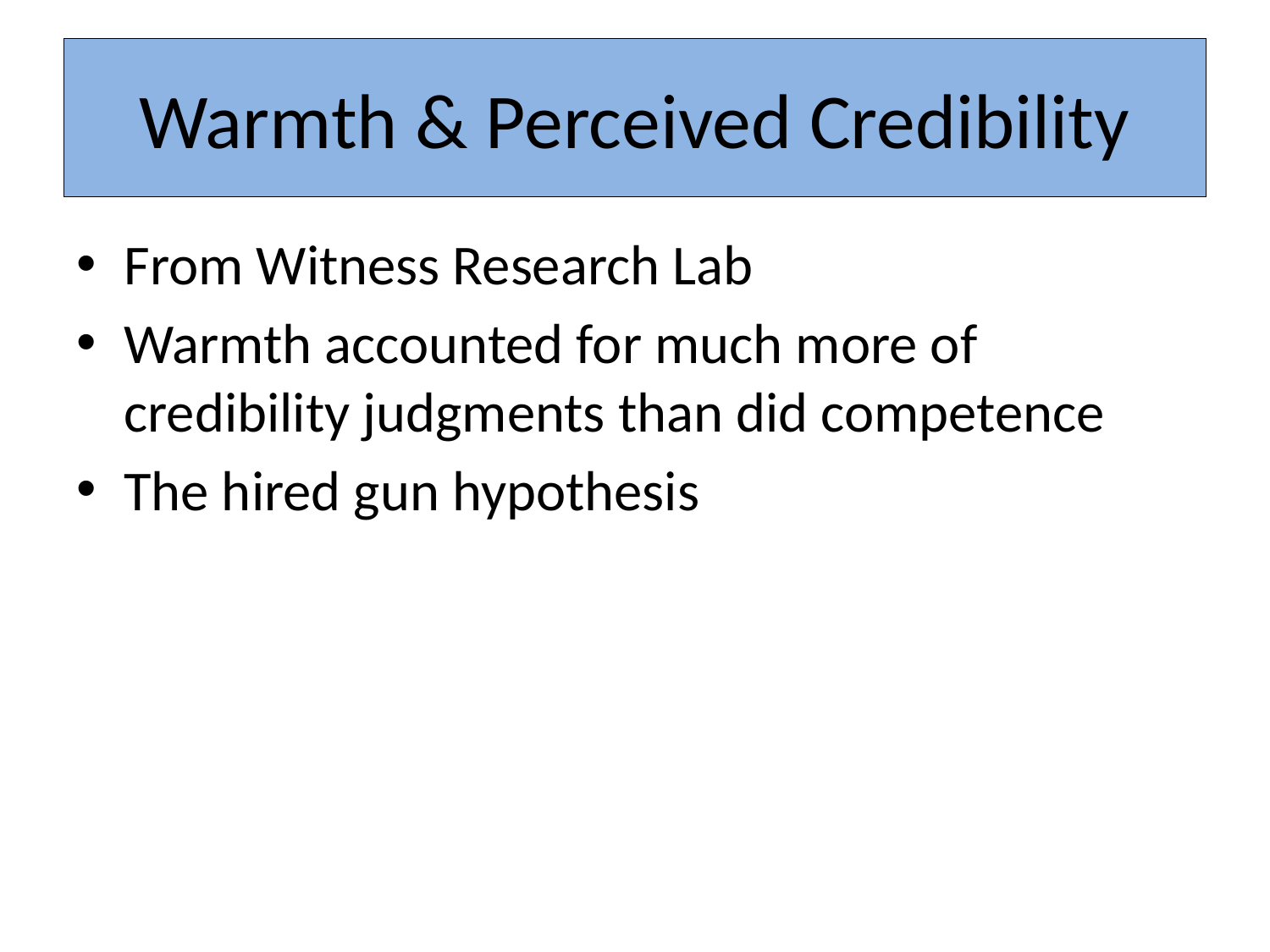

# Warmth & Perceived Credibility
From Witness Research Lab
Warmth accounted for much more of credibility judgments than did competence
The hired gun hypothesis